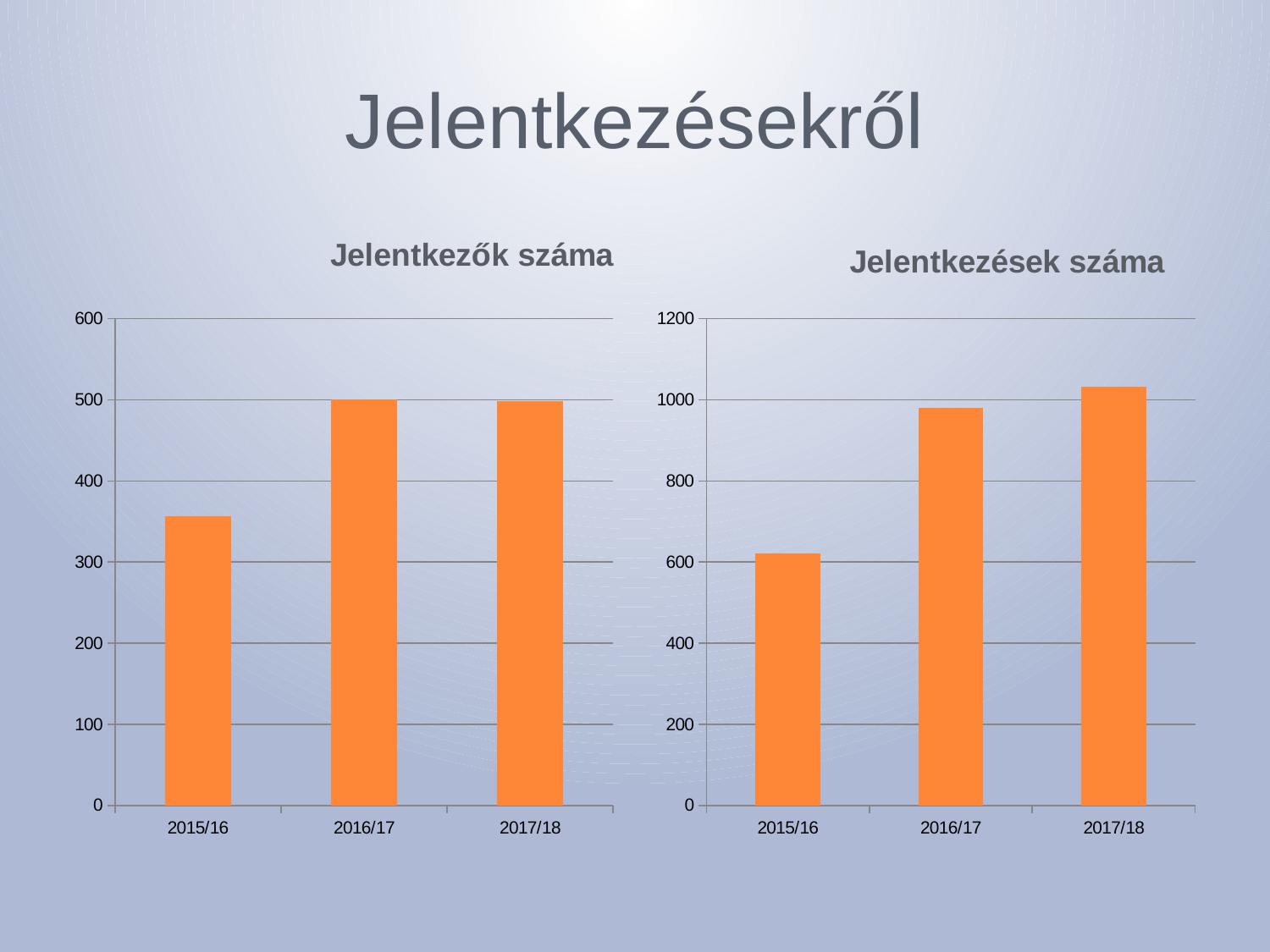

# Jelentkezésekről

### Chart:

| Category | Jelentkezők száma |
|---|---|
| 2015/16 | 357.0 |
| 2016/17 | 500.0 |
| 2017/18 | 498.0 |

### Chart: Jelentkezések száma

| Category | Jelentkezések száma |
|---|---|
| 2015/16 | 622.0 |
| 2016/17 | 979.0 |
| 2017/18 | 1033.0 |